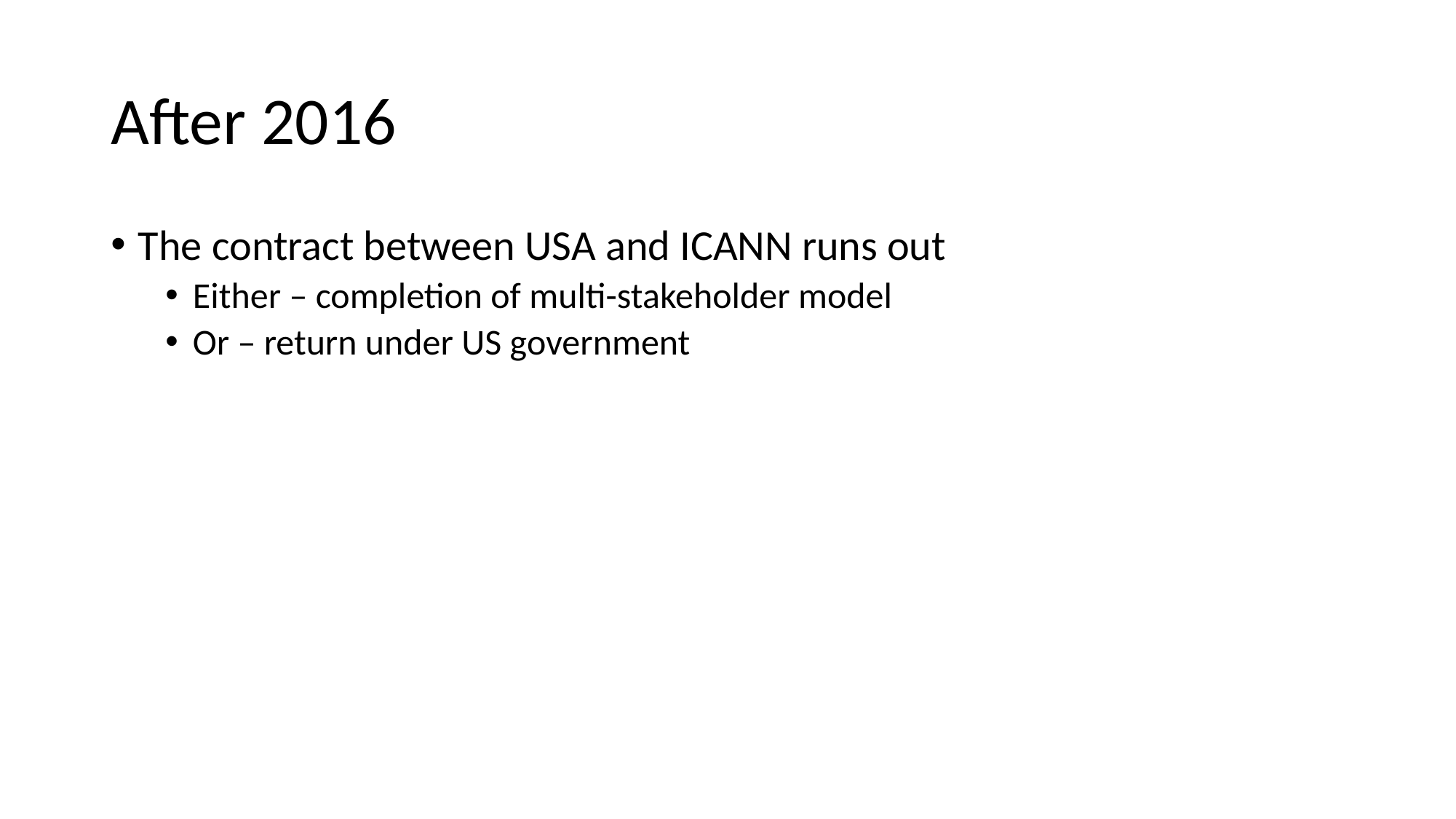

# After 2016
The contract between USA and ICANN runs out
Either – completion of multi-stakeholder model
Or – return under US government